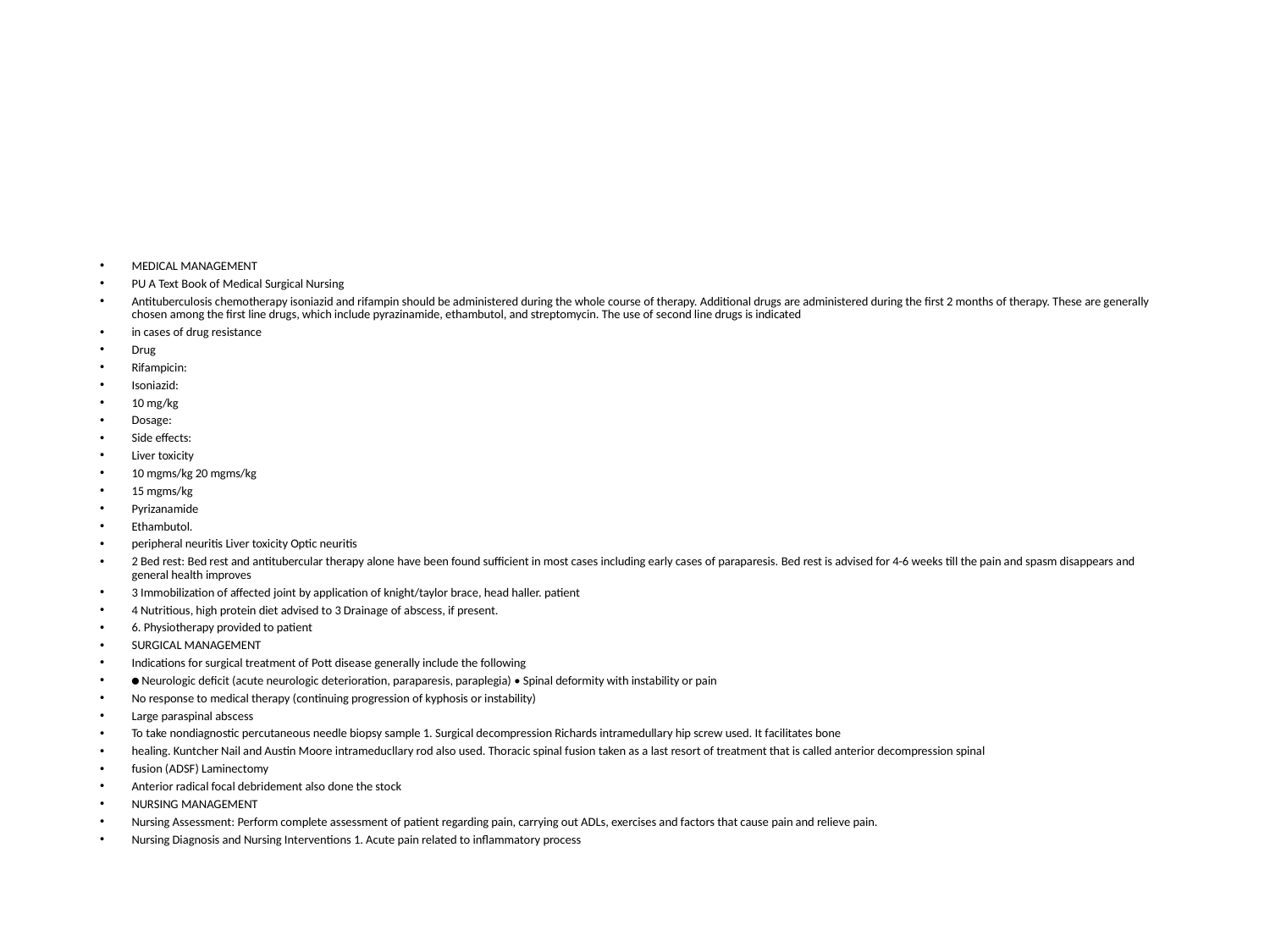

MEDICAL MANAGEMENT
PU A Text Book of Medical Surgical Nursing
Antituberculosis chemotherapy isoniazid and rifampin should be administered during the whole course of therapy. Additional drugs are administered during the first 2 months of therapy. These are generally chosen among the first line drugs, which include pyrazinamide, ethambutol, and streptomycin. The use of second line drugs is indicated
in cases of drug resistance
Drug
Rifampicin:
Isoniazid:
10 mg/kg
Dosage:
Side effects:
Liver toxicity
10 mgms/kg 20 mgms/kg
15 mgms/kg
Pyrizanamide
Ethambutol.
peripheral neuritis Liver toxicity Optic neuritis
2 Bed rest: Bed rest and antitubercular therapy alone have been found sufficient in most cases including early cases of paraparesis. Bed rest is advised for 4-6 weeks till the pain and spasm disappears and general health improves
3 Immobilization of affected joint by application of knight/taylor brace, head haller. patient
4 Nutritious, high protein diet advised to 3 Drainage of abscess, if present.
6. Physiotherapy provided to patient
SURGICAL MANAGEMENT
Indications for surgical treatment of Pott disease generally include the following
⚫ Neurologic deficit (acute neurologic deterioration, paraparesis, paraplegia) • Spinal deformity with instability or pain
No response to medical therapy (continuing progression of kyphosis or instability)
Large paraspinal abscess
To take nondiagnostic percutaneous needle biopsy sample 1. Surgical decompression Richards intramedullary hip screw used. It facilitates bone
healing. Kuntcher Nail and Austin Moore intrameducllary rod also used. Thoracic spinal fusion taken as a last resort of treatment that is called anterior decompression spinal
fusion (ADSF) Laminectomy
Anterior radical focal debridement also done the stock
NURSING MANAGEMENT
Nursing Assessment: Perform complete assessment of patient regarding pain, carrying out ADLs, exercises and factors that cause pain and relieve pain.
Nursing Diagnosis and Nursing Interventions 1. Acute pain related to inflammatory process